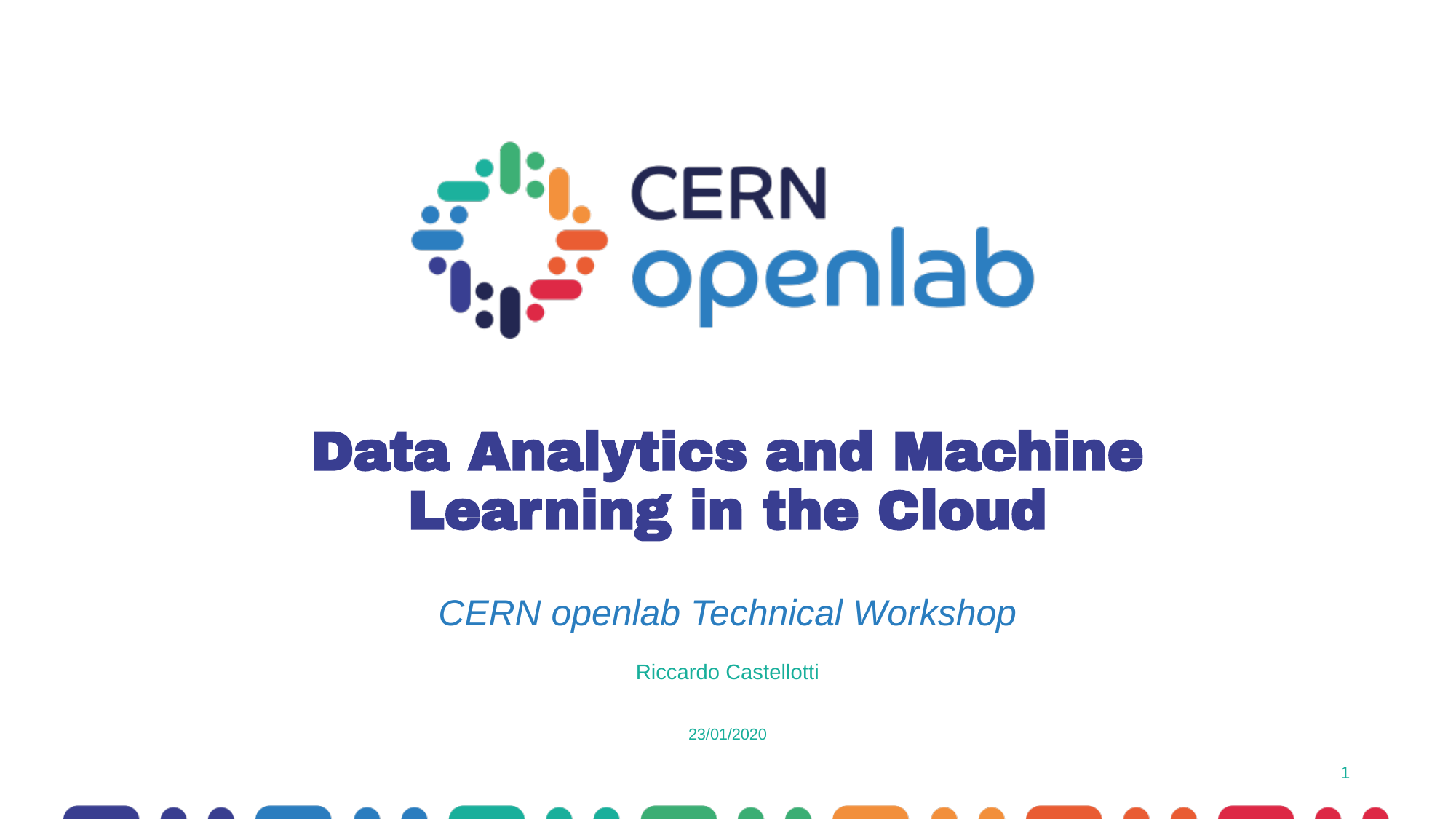

# Data Analytics and Machine Learning in the Cloud
CERN openlab Technical Workshop
Riccardo Castellotti
23/01/2020